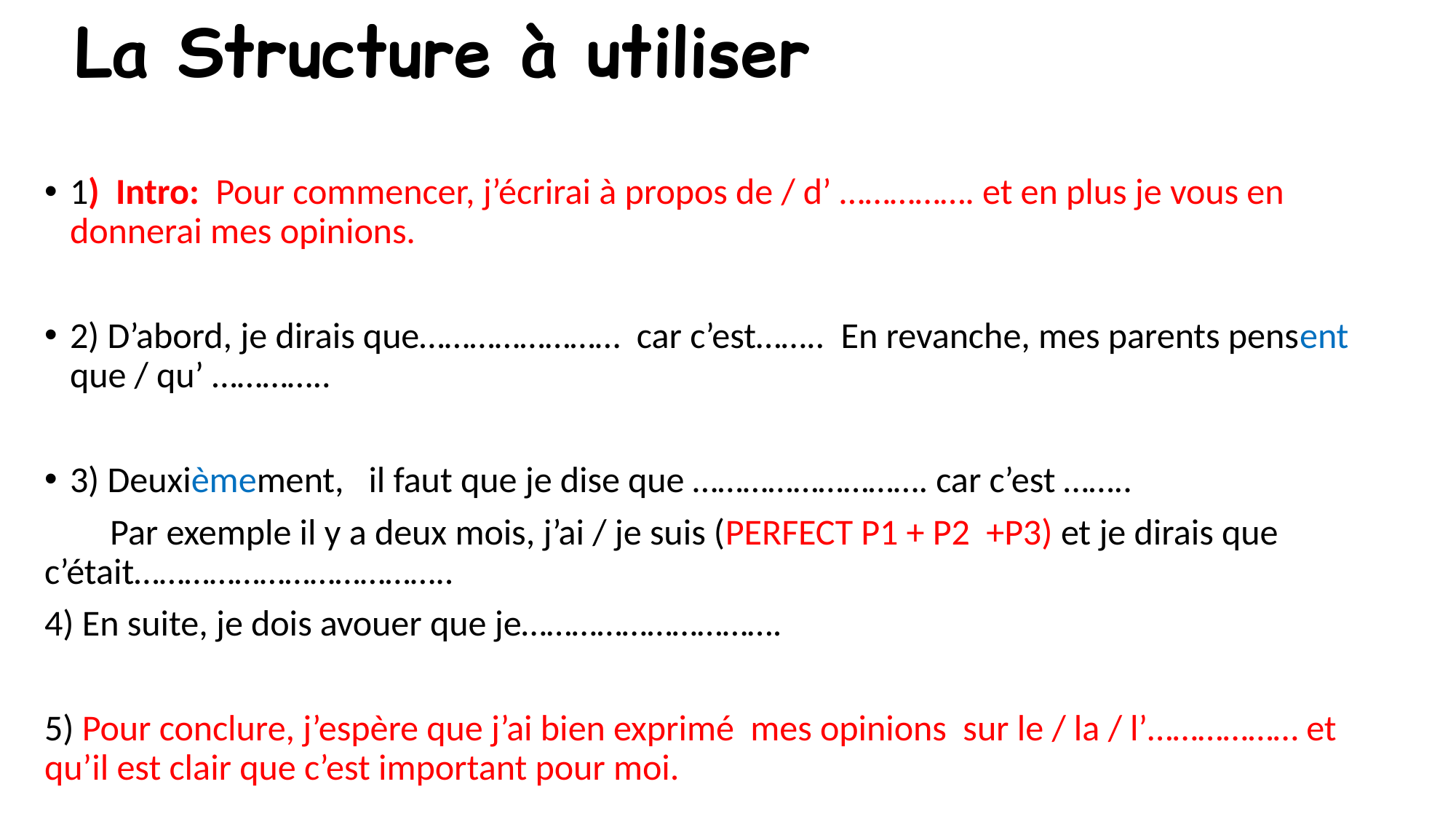

# La Structure à utiliser

1)  Intro:  Pour commencer, j’écrirai à propos de / d’ ……………. et en plus je vous en donnerai mes opinions.

2) D’abord, je dirais que……………………  car c’est……..  En revanche, mes parents pensent  que / qu’ …………..

3) Deuxièmement,   il faut que je dise que ………………………. car c’est ……..
        Par exemple il y a deux mois, j’ai / je suis (PERFECT P1 + P2  +P3) et je dirais que c’était………………………………..
4) En suite, je dois avouer que je………………………….

5) Pour conclure, j’espère que j’ai bien exprimé  mes opinions  sur le / la / l’……………… et qu’il est clair que c’est important pour moi.